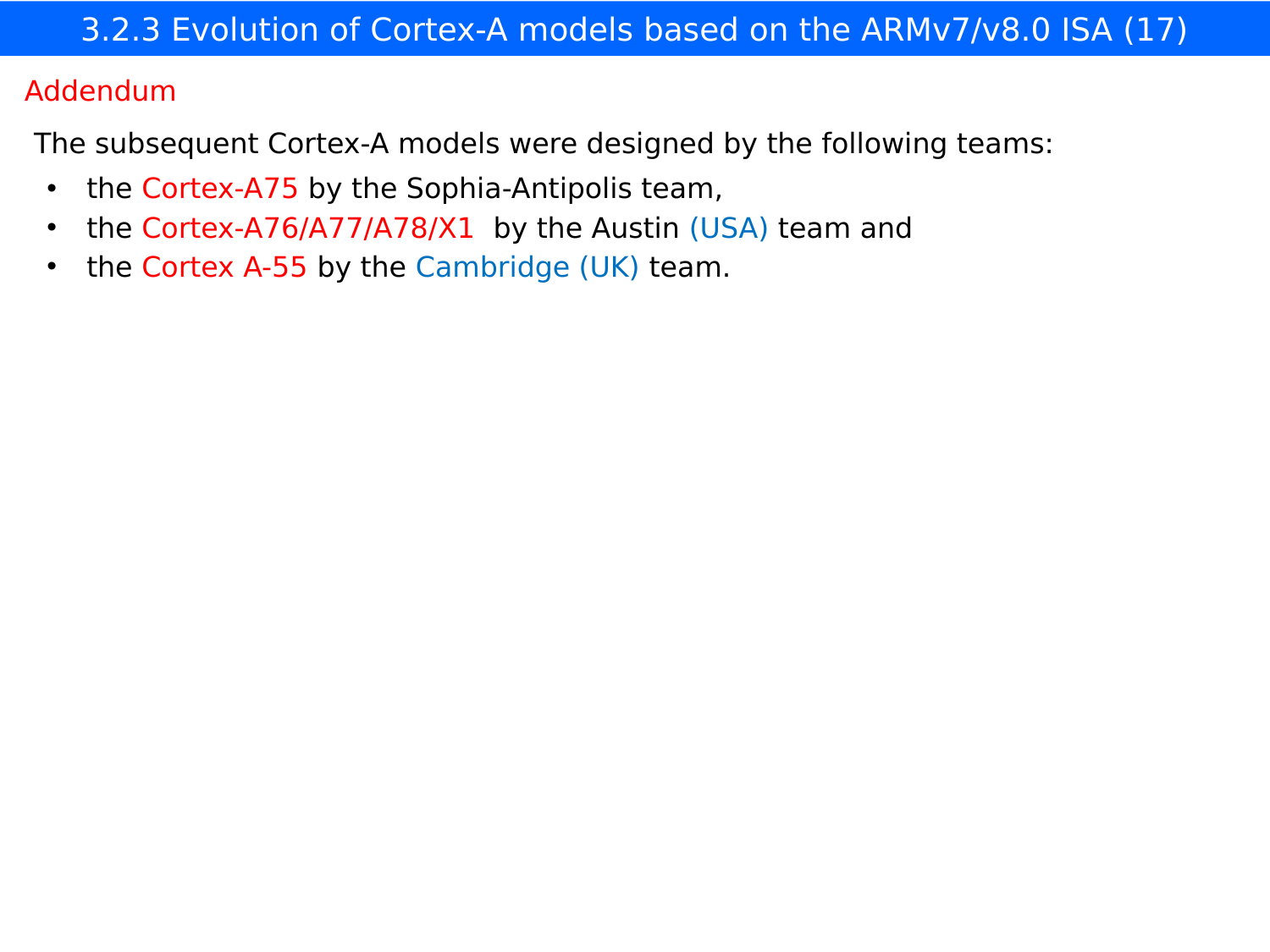

# 3.2.3 Evolution of Cortex-A models based on the ARMv7/v8.0 ISA (17)
Addendum
The subsequent Cortex-A models were designed by the following teams:
the Cortex-A75 by the Sophia-Antipolis team,
the Cortex-A76/A77/A78/X1  by the Austin (USA) team and
the Cortex A-55 by the Cambridge (UK) team.